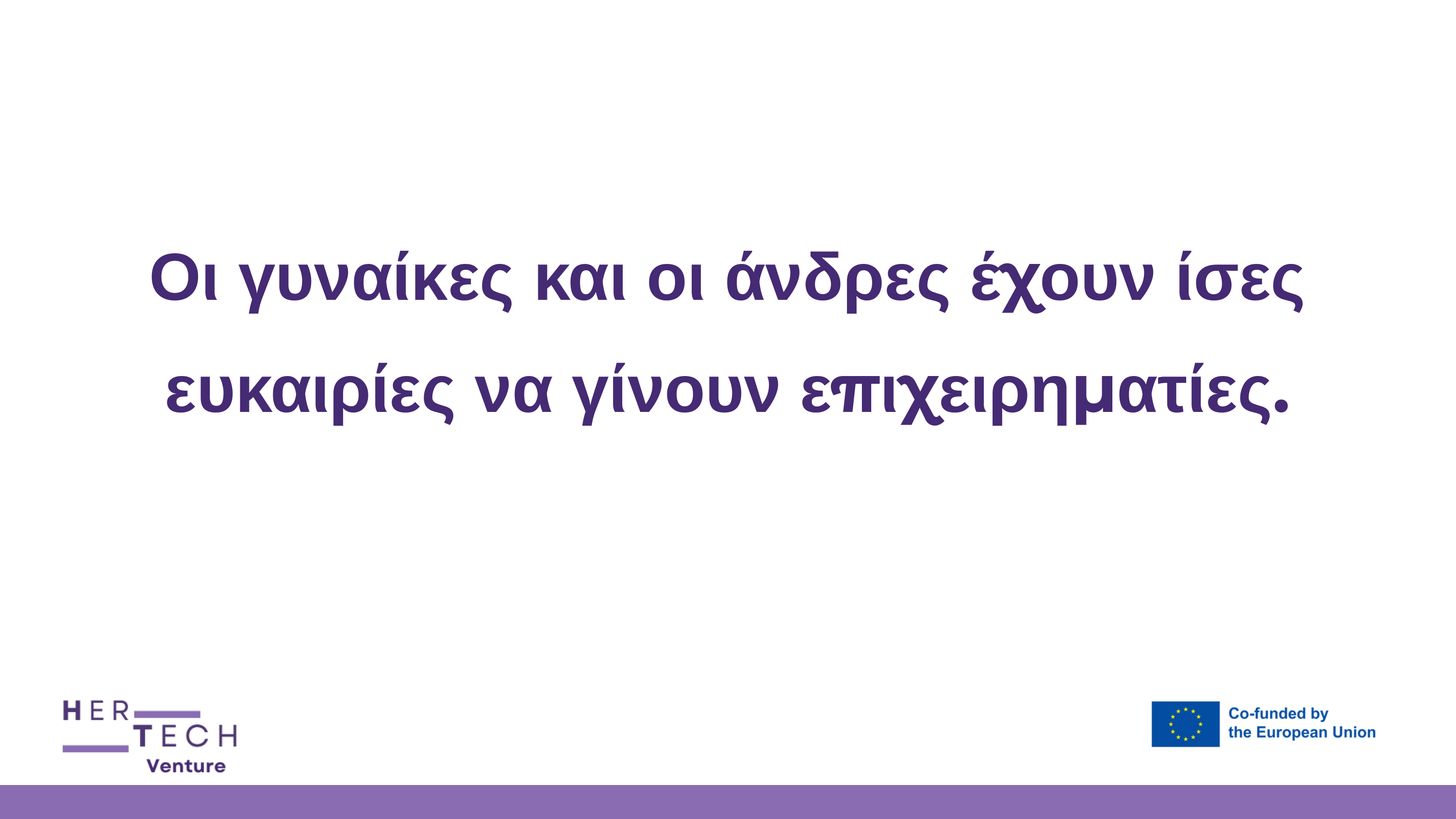

Οι γυναίκες και οι άνδρες έχουν ίσες ευκαιρίες να γίνουν επιχειρηματίες.